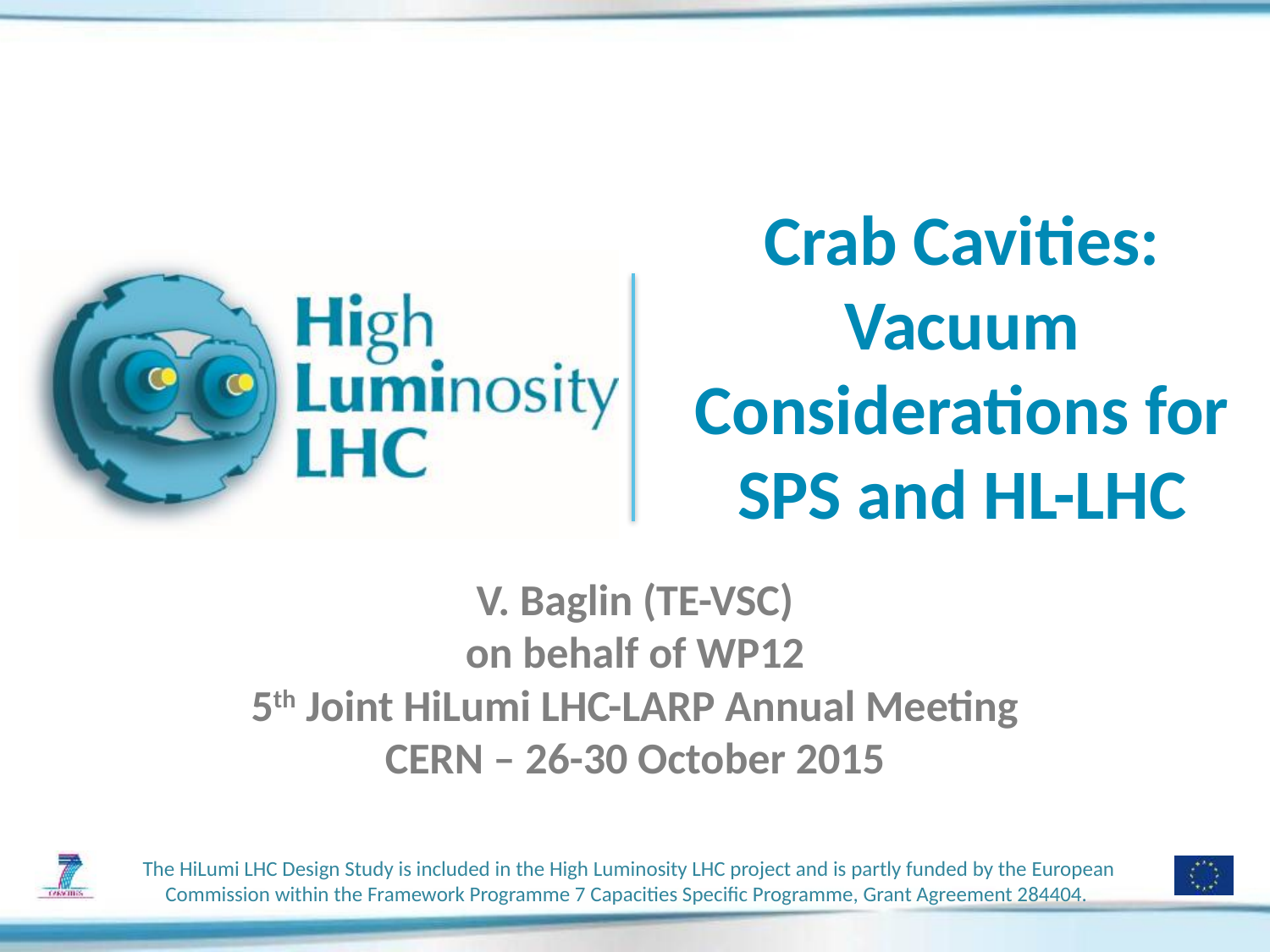

# Crab Cavities: Vacuum Considerations for SPS and HL-LHC
V. Baglin (TE-VSC)
on behalf of WP12
5th Joint HiLumi LHC-LARP Annual Meeting
CERN – 26-30 October 2015